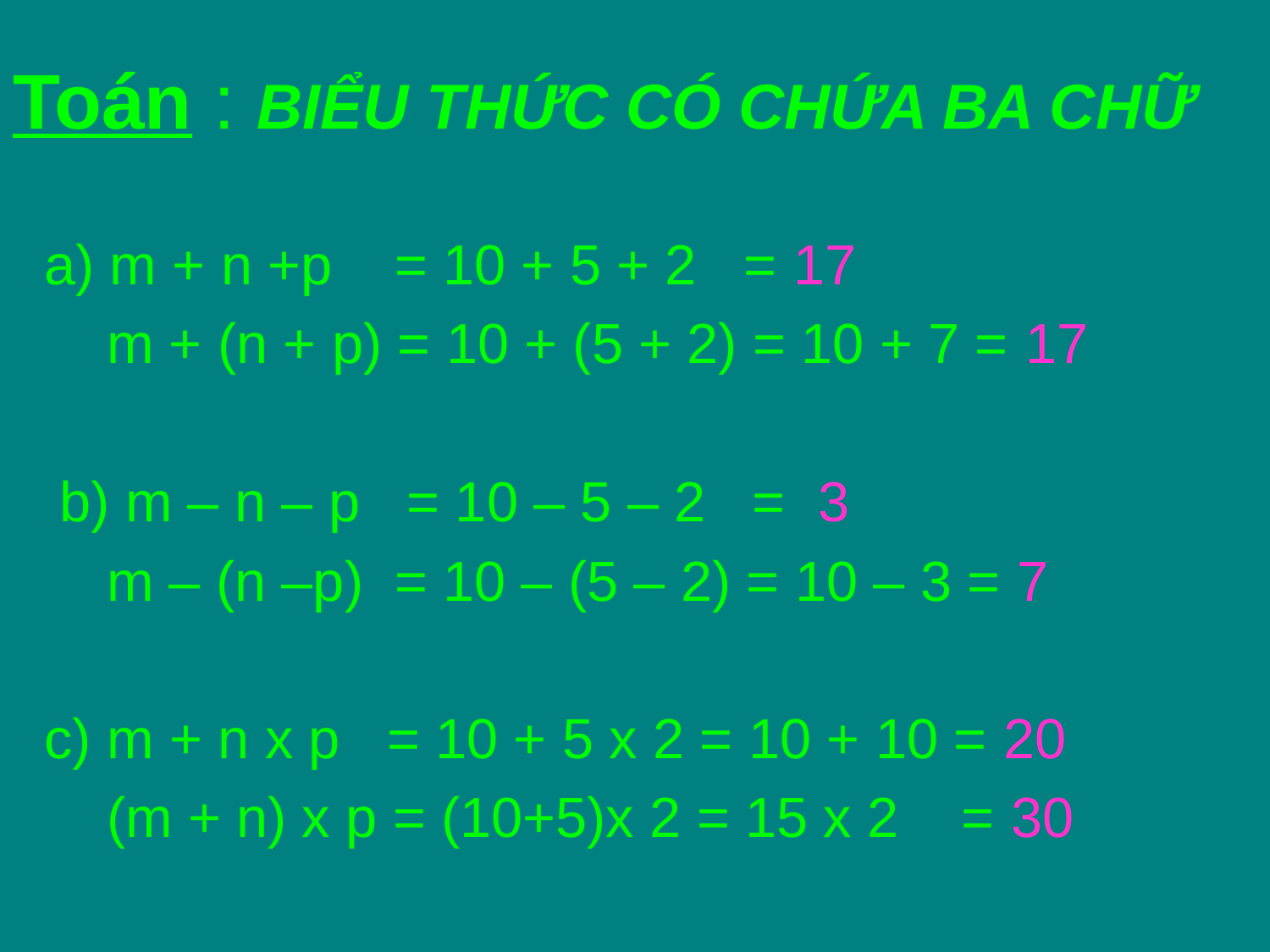

# Toán : BIỂU THỨC CÓ CHỨA BA CHỮ
  a) m + n +p    = 10 + 5 + 2   = 17
      m + (n + p) = 10 + (5 + 2) = 10 + 7 = 17

   b) m – n – p   = 10 – 5 – 2   =  3
      m – (n –p)  = 10 – (5 – 2) = 10 – 3 = 7

  c) m + n x p   = 10 + 5 x 2 = 10 + 10 = 20
      (m + n) x p = (10+5)x 2 = 15 x 2    = 30